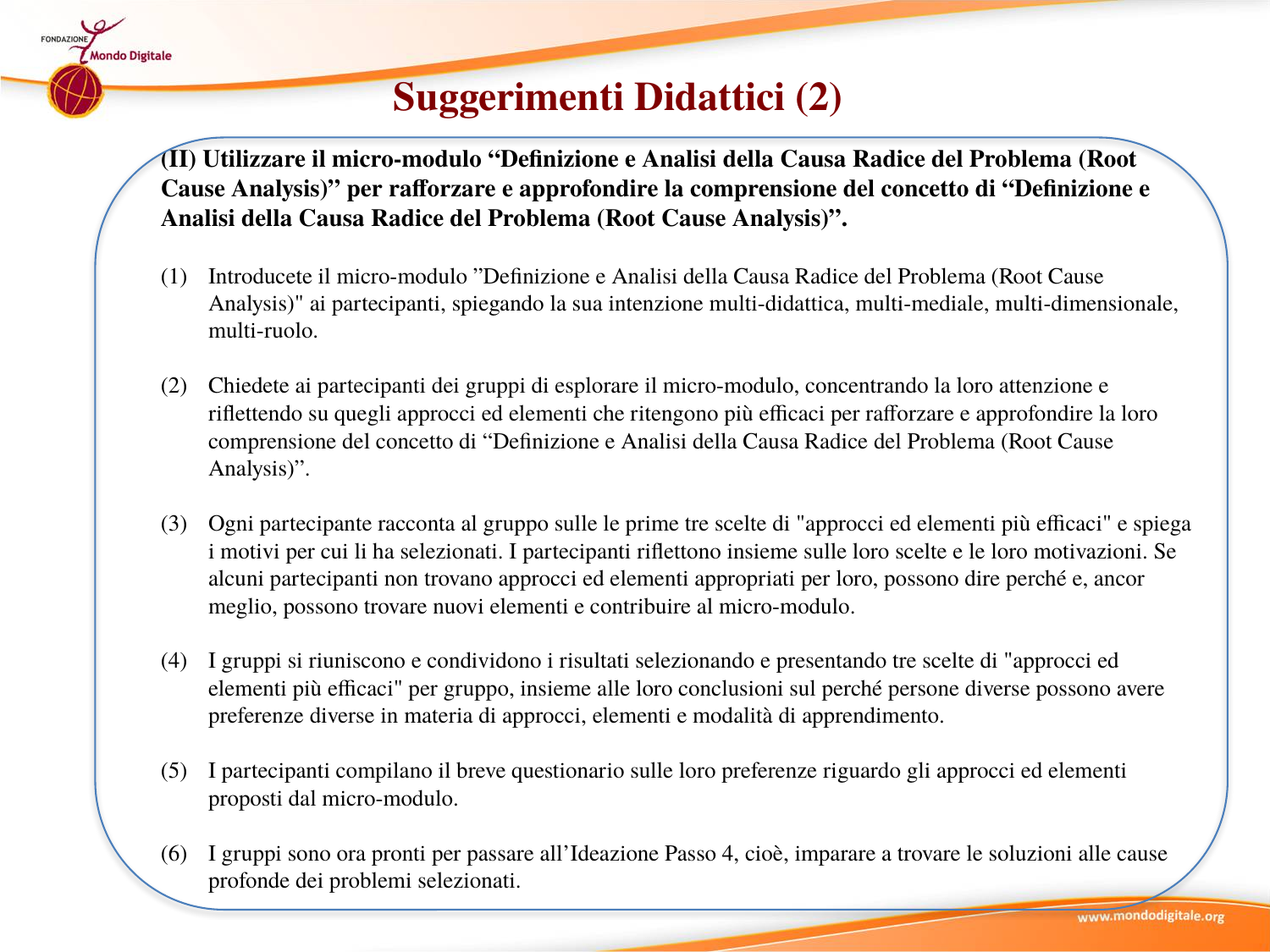

Suggerimenti Didattici (2)
(II) Utilizzare il micro-modulo “Definizione e Analisi della Causa Radice del Problema (Root Cause Analysis)” per rafforzare e approfondire la comprensione del concetto di “Definizione e Analisi della Causa Radice del Problema (Root Cause Analysis)”.

Introducete il micro-modulo ”Definizione e Analisi della Causa Radice del Problema (Root Cause Analysis)" ai partecipanti, spiegando la sua intenzione multi-didattica, multi-mediale, multi-dimensionale, multi-ruolo.

Chiedete ai partecipanti dei gruppi di esplorare il micro-modulo, concentrando la loro attenzione e riflettendo su quegli approcci ed elementi che ritengono più efficaci per rafforzare e approfondire la loro comprensione del concetto di “Definizione e Analisi della Causa Radice del Problema (Root Cause Analysis)”.

Ogni partecipante racconta al gruppo sulle le prime tre scelte di "approcci ed elementi più efficaci" e spiega i motivi per cui li ha selezionati. I partecipanti riflettono insieme sulle loro scelte e le loro motivazioni. Se alcuni partecipanti non trovano approcci ed elementi appropriati per loro, possono dire perché e, ancor meglio, possono trovare nuovi elementi e contribuire al micro-modulo.

I gruppi si riuniscono e condividono i risultati selezionando e presentando tre scelte di "approcci ed elementi più efficaci" per gruppo, insieme alle loro conclusioni sul perché persone diverse possono avere preferenze diverse in materia di approcci, elementi e modalità di apprendimento.

I partecipanti compilano il breve questionario sulle loro preferenze riguardo gli approcci ed elementi proposti dal micro-modulo.

I gruppi sono ora pronti per passare all’Ideazione Passo 4, cioè, imparare a trovare le soluzioni alle cause profonde dei problemi selezionati.